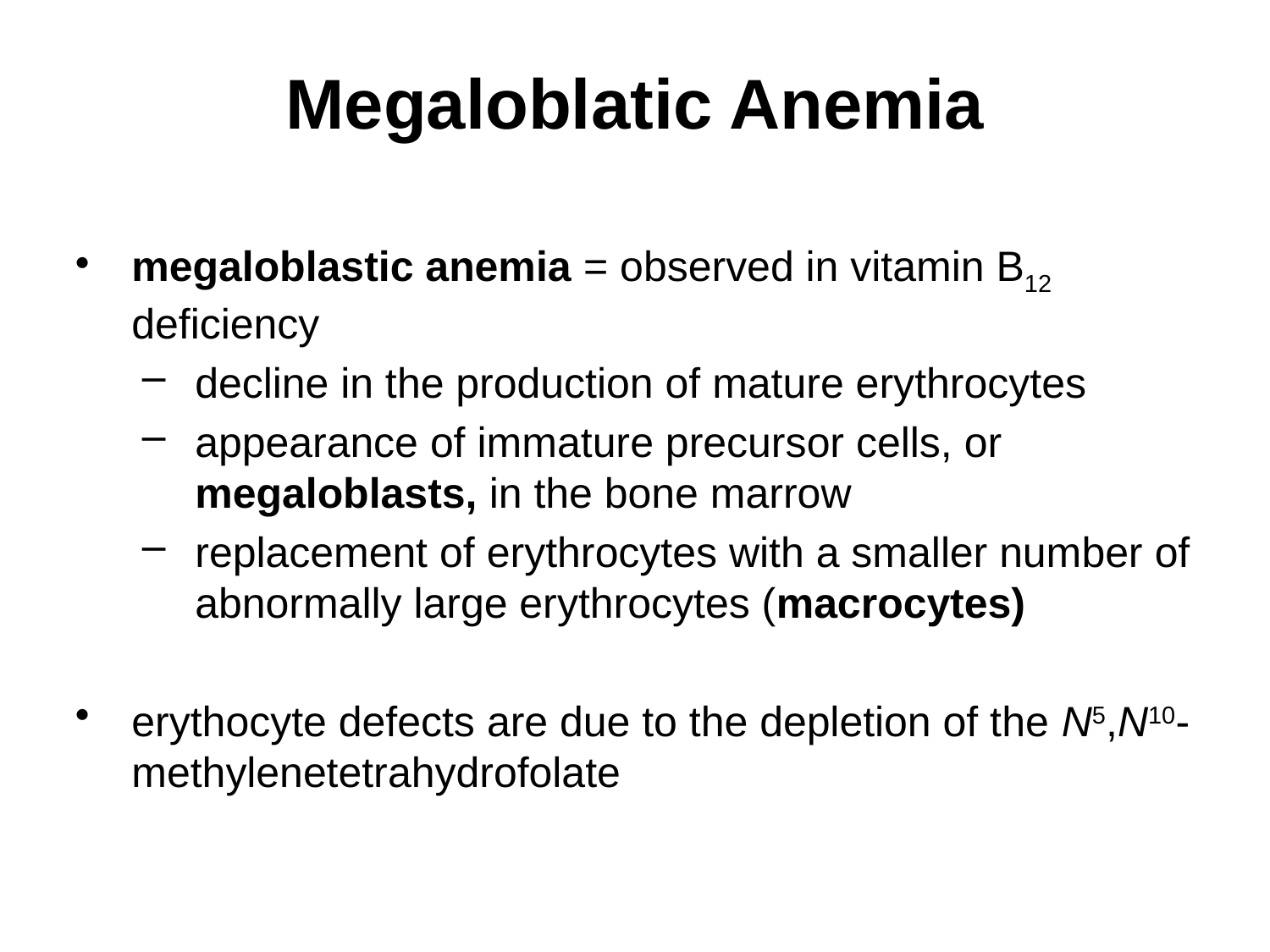

# Megaloblatic Anemia
megaloblastic anemia = observed in vitamin B12 deficiency
decline in the production of mature erythrocytes
appearance of immature precursor cells, or megaloblasts, in the bone marrow
replacement of erythrocytes with a smaller number of abnormally large erythrocytes (macrocytes)

erythocyte defects are due to the depletion of the N5,N10-methylenetetrahydrofolate